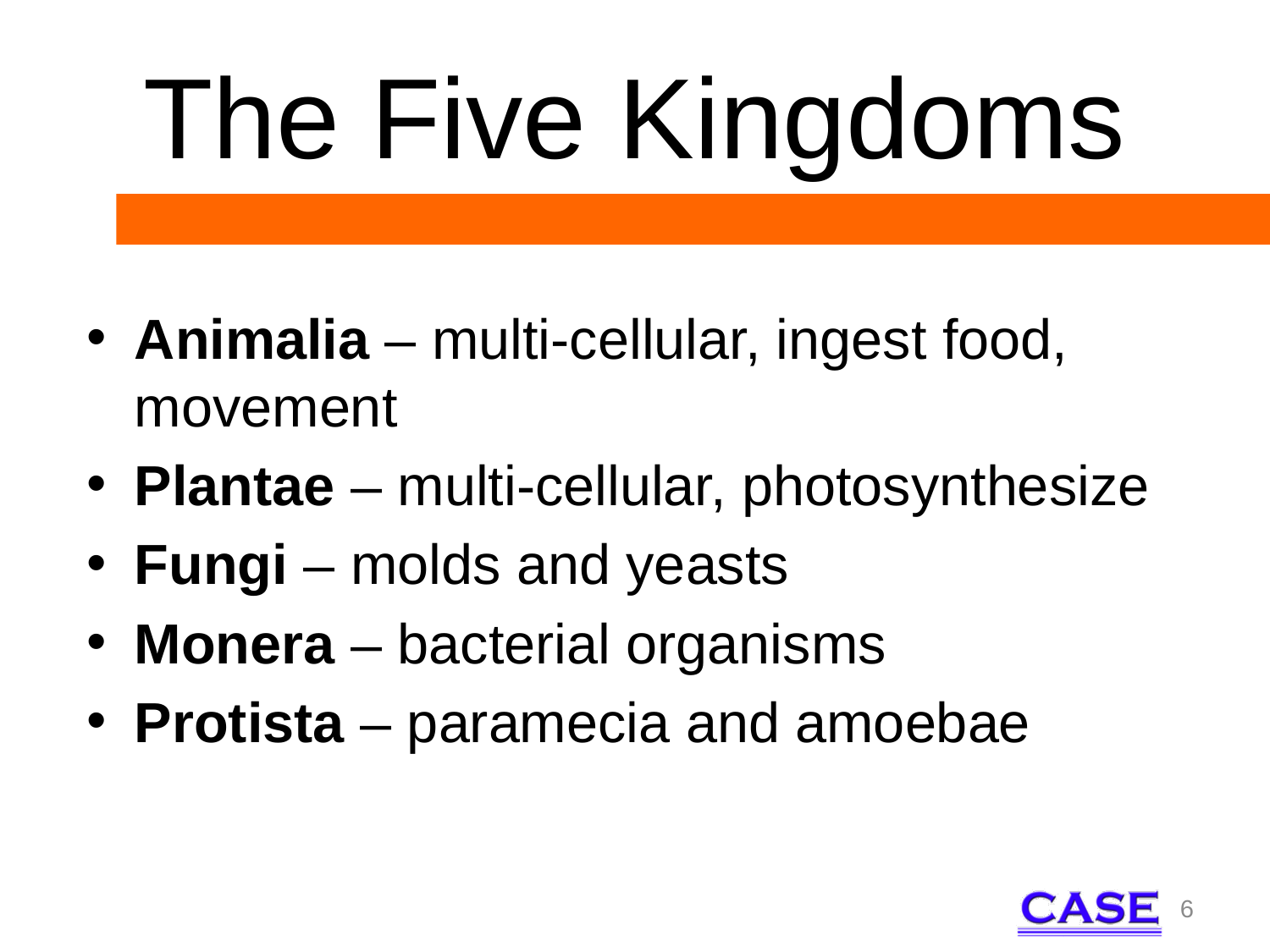

The Five Kingdoms
Animalia – multi-cellular, ingest food, movement
Plantae – multi-cellular, photosynthesize
Fungi – molds and yeasts
Monera – bacterial organisms
Protista – paramecia and amoebae
6